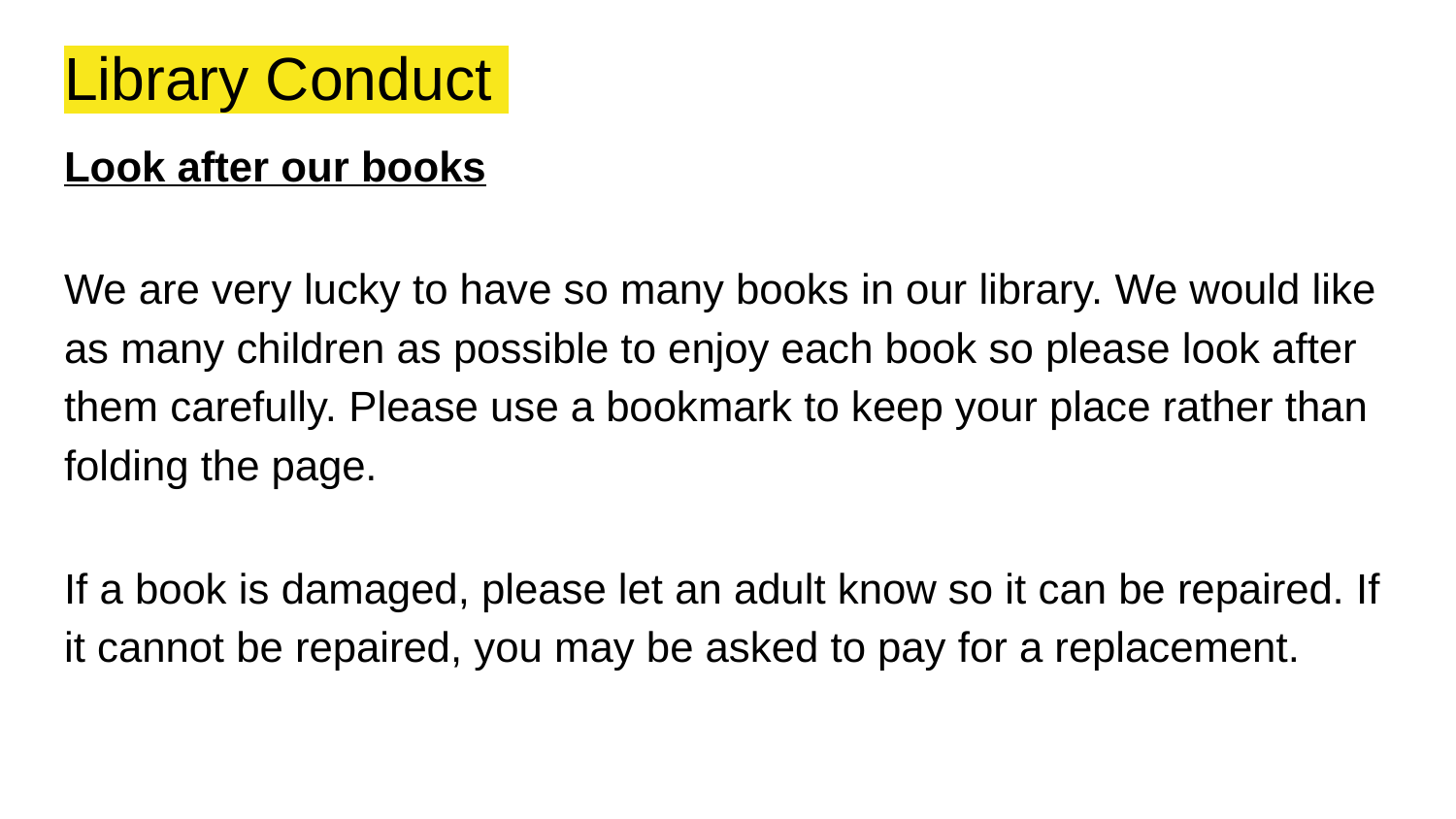

# Library Conduct
Look after our books
We are very lucky to have so many books in our library. We would like as many children as possible to enjoy each book so please look after them carefully. Please use a bookmark to keep your place rather than folding the page.
If a book is damaged, please let an adult know so it can be repaired. If it cannot be repaired, you may be asked to pay for a replacement.